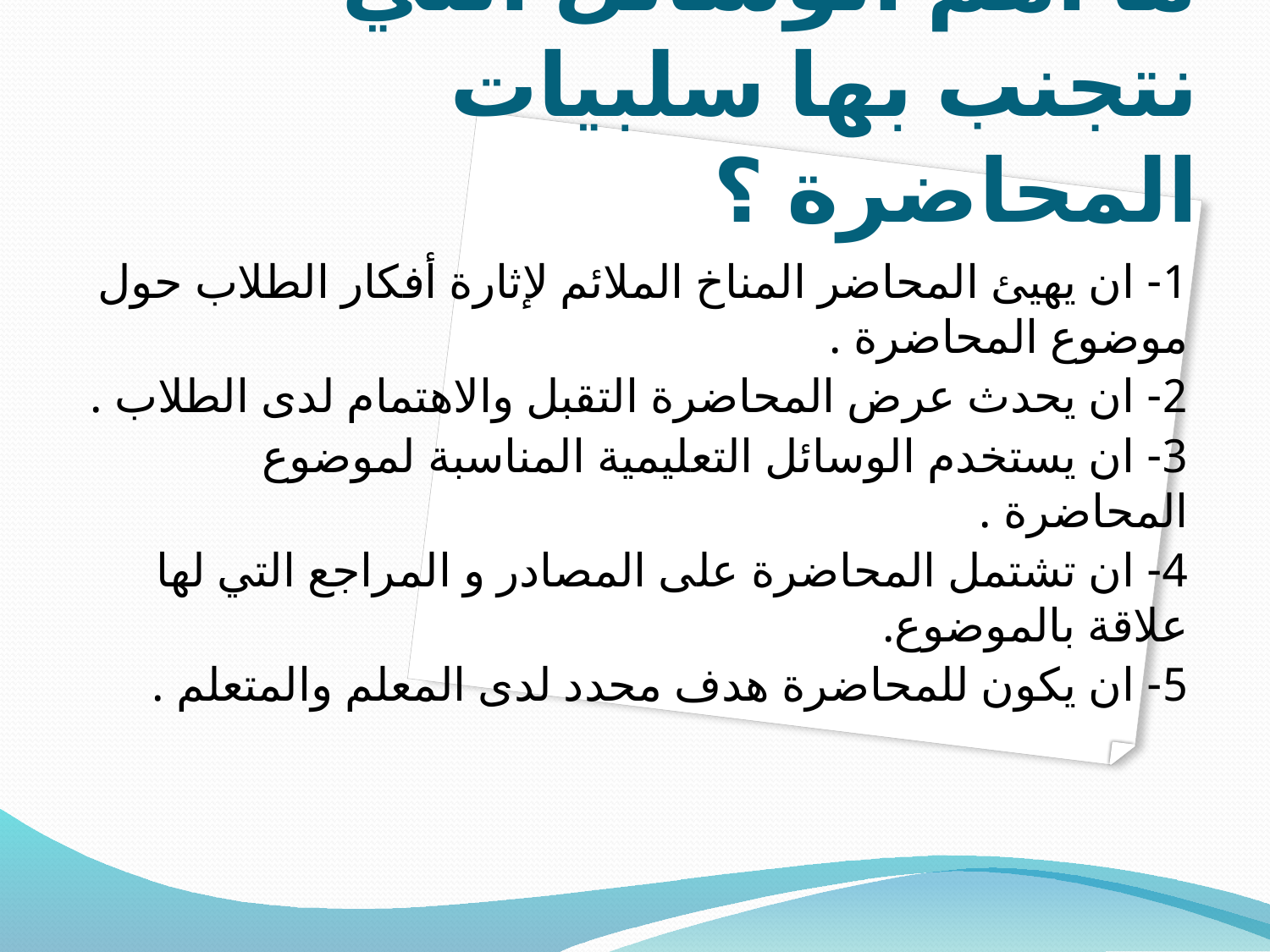

# ما اهم الوسائل التي نتجنب بها سلبيات المحاضرة ؟
1- ان يهيئ المحاضر المناخ الملائم لإثارة أفكار الطلاب حول موضوع المحاضرة .
2- ان يحدث عرض المحاضرة التقبل والاهتمام لدى الطلاب .
3- ان يستخدم الوسائل التعليمية المناسبة لموضوع المحاضرة .
4- ان تشتمل المحاضرة على المصادر و المراجع التي لها علاقة بالموضوع.
5- ان يكون للمحاضرة هدف محدد لدى المعلم والمتعلم .